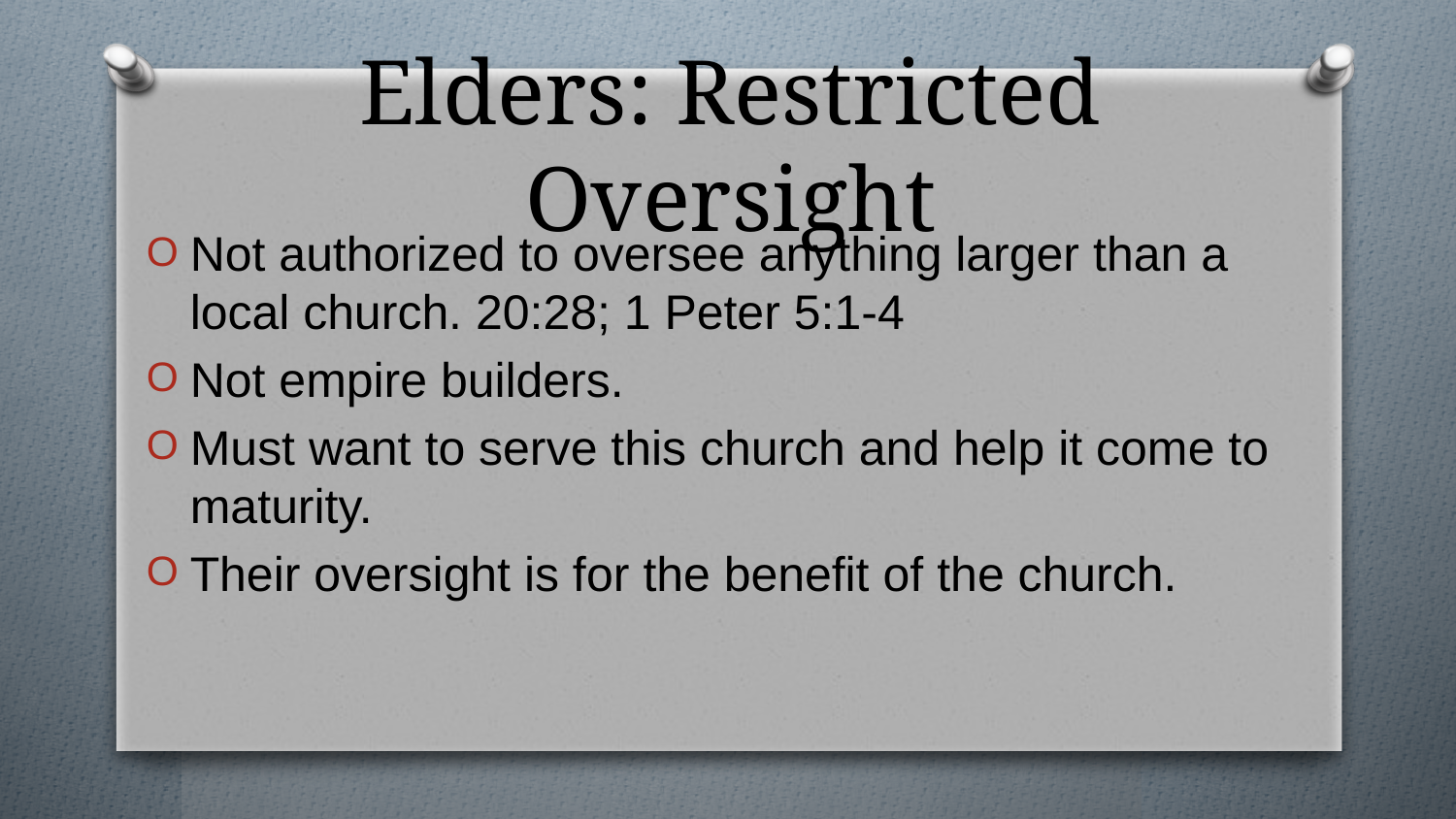

# Elders: Restricted Oversight
Not authorized to oversee anything larger than a local church. 20:28; 1 Peter 5:1-4
Not empire builders.
Must want to serve this church and help it come to maturity.
Their oversight is for the benefit of the church.